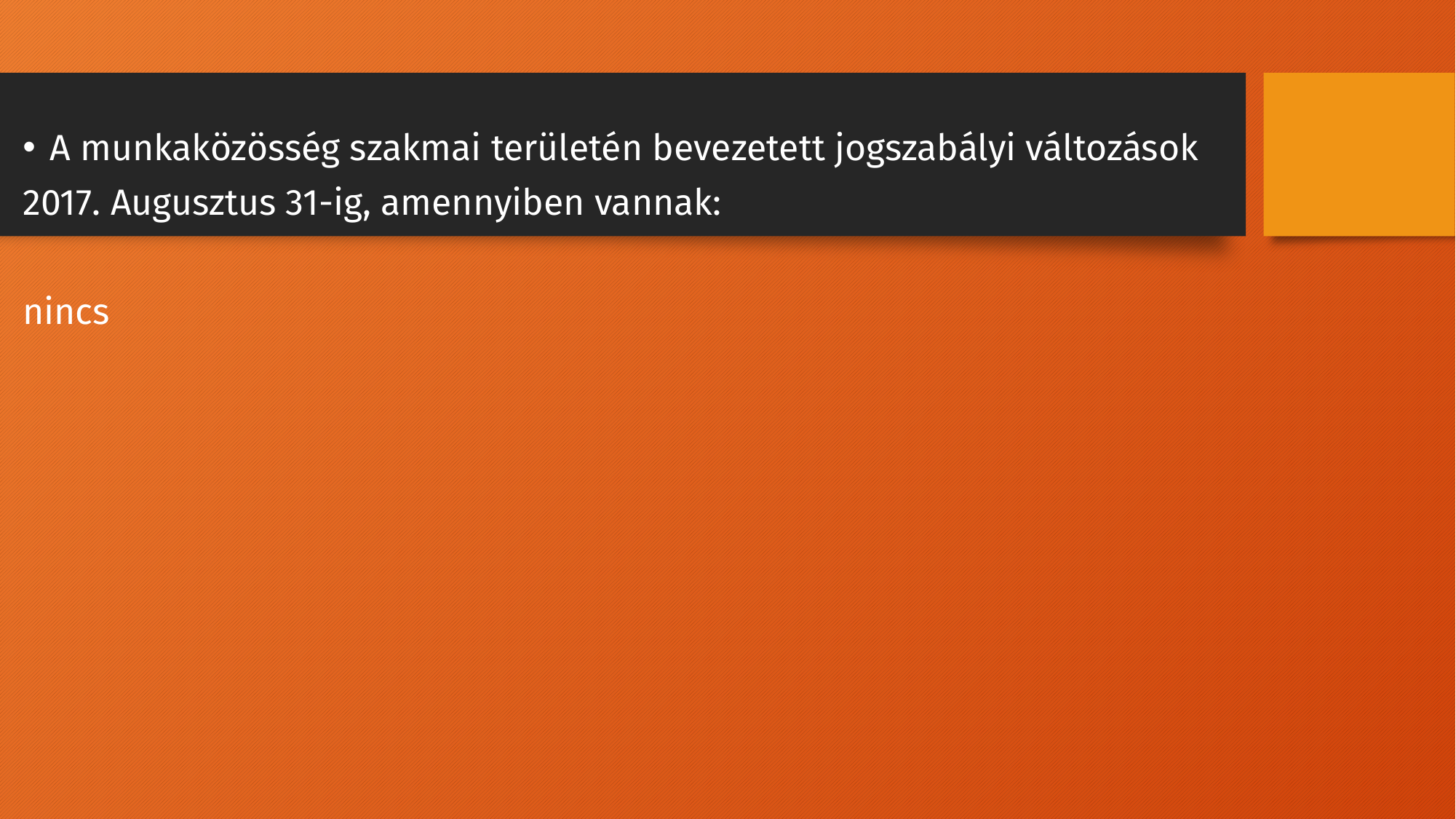

A munkaközösség szakmai területén bevezetett jogszabályi változások
2017. Augusztus 31-ig, amennyiben vannak:

nincs